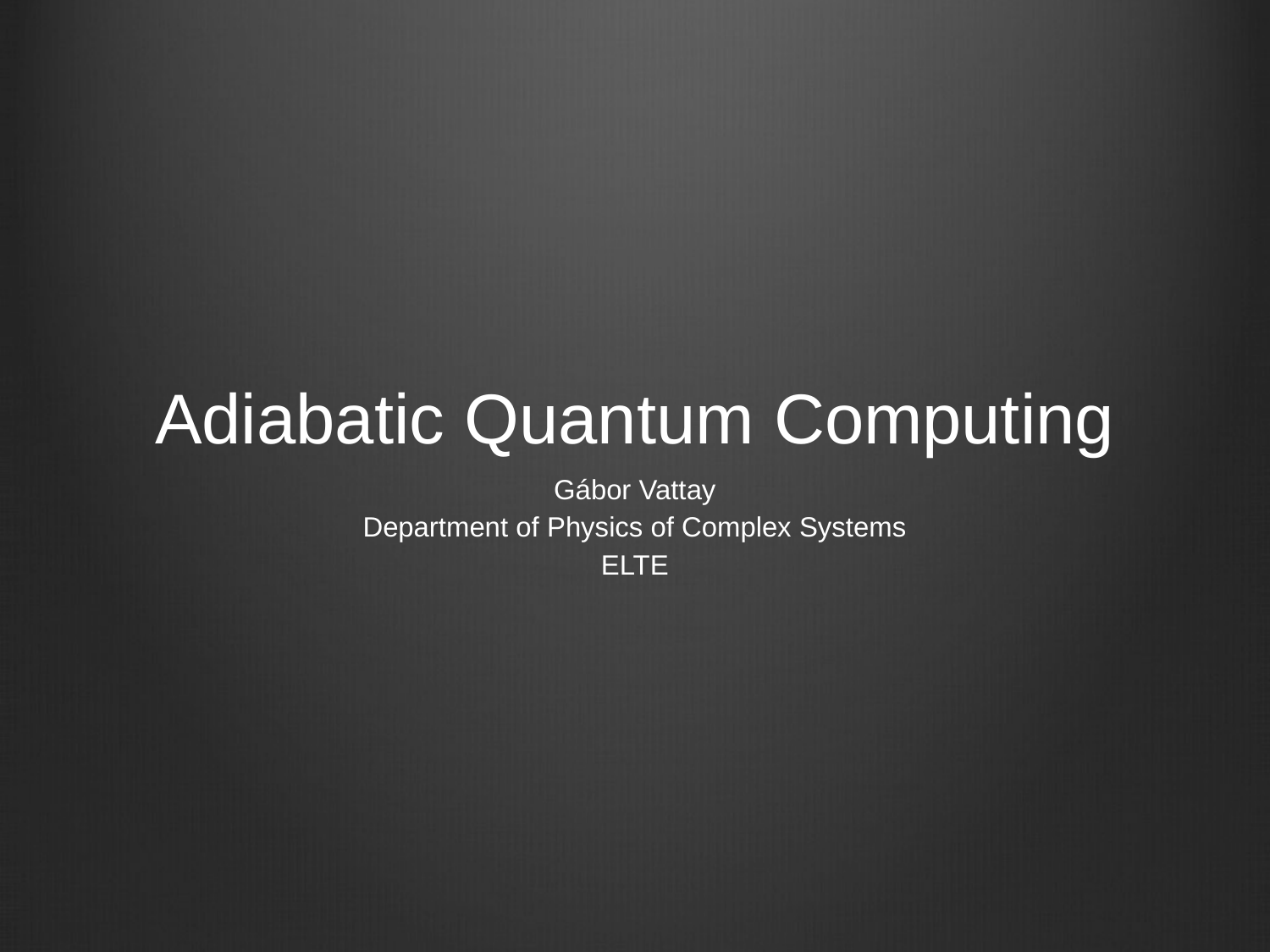

# Adiabatic Quantum Computing
Gábor Vattay
Department of Physics of Complex Systems
ELTE